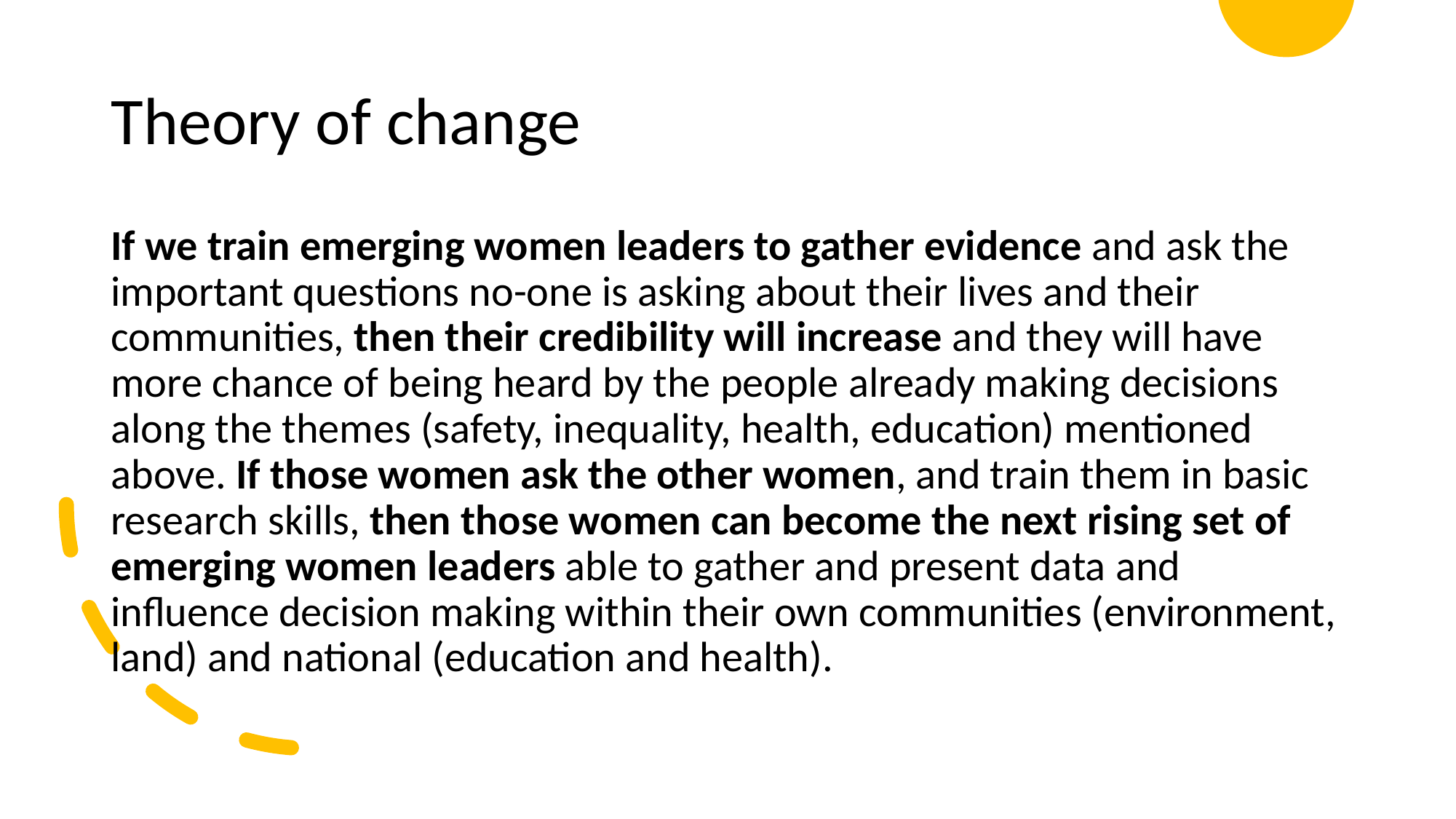

# Theory of change
If we train emerging women leaders to gather evidence and ask the important questions no-one is asking about their lives and their communities, then their credibility will increase and they will have more chance of being heard by the people already making decisions along the themes (safety, inequality, health, education) mentioned above. If those women ask the other women, and train them in basic research skills, then those women can become the next rising set of emerging women leaders able to gather and present data and influence decision making within their own communities (environment, land) and national (education and health).